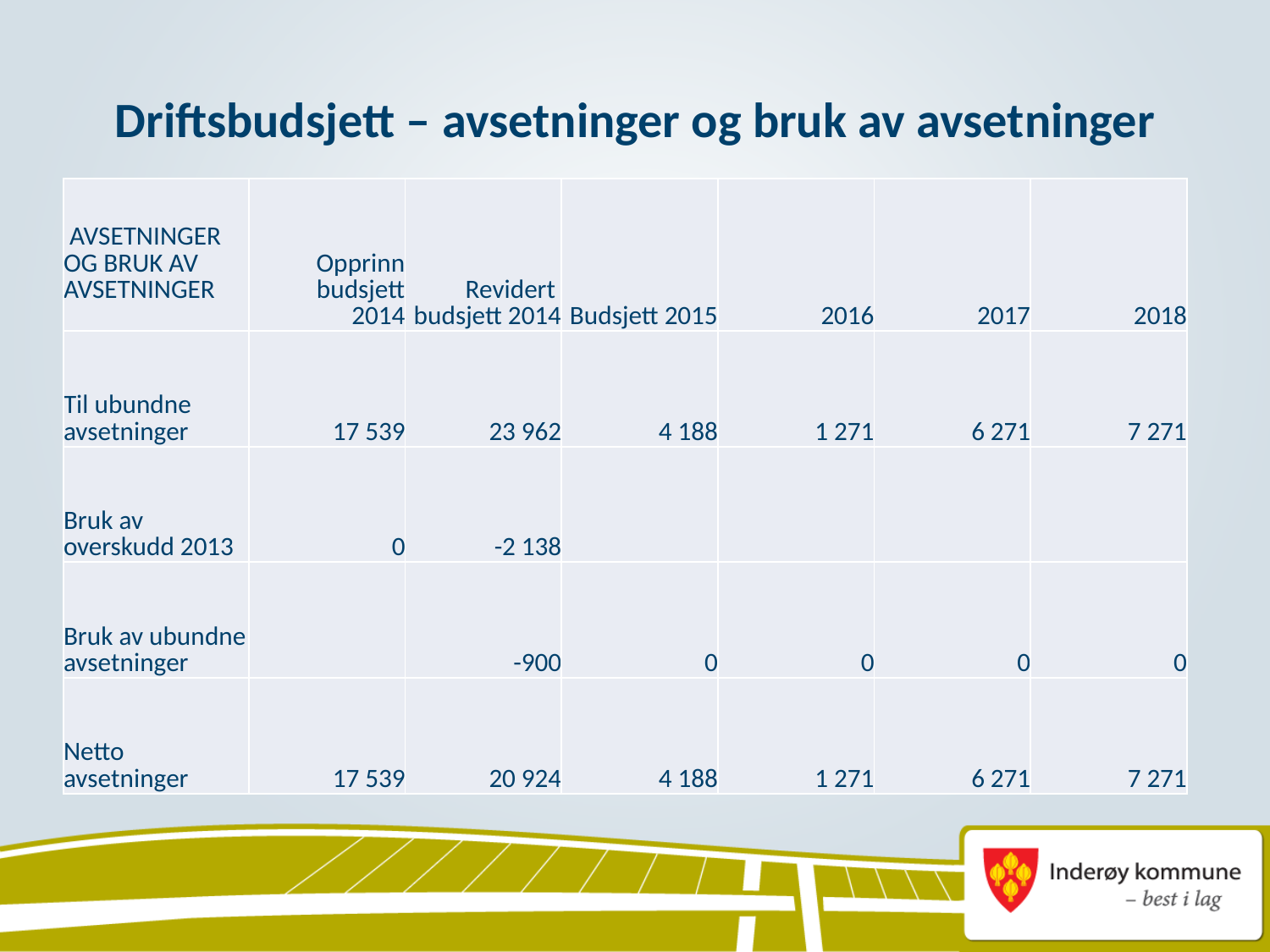

# Driftsbudsjett – avsetninger og bruk av avsetninger
| AVSETNINGER OG BRUK AV AVSETNINGER | Opprinn budsjett 2014 | Revidert budsjett 2014 | Budsjett 2015 | 2016 | 2017 | 2018 |
| --- | --- | --- | --- | --- | --- | --- |
| Til ubundne avsetninger | 17 539 | 23 962 | 4 188 | 1 271 | 6 271 | 7 271 |
| Bruk av overskudd 2013 | 0 | -2 138 |  |  |  |  |
| Bruk av ubundne avsetninger |  | -900 | 0 | 0 | 0 | 0 |
| Netto avsetninger | 17 539 | 20 924 | 4 188 | 1 271 | 6 271 | 7 271 |